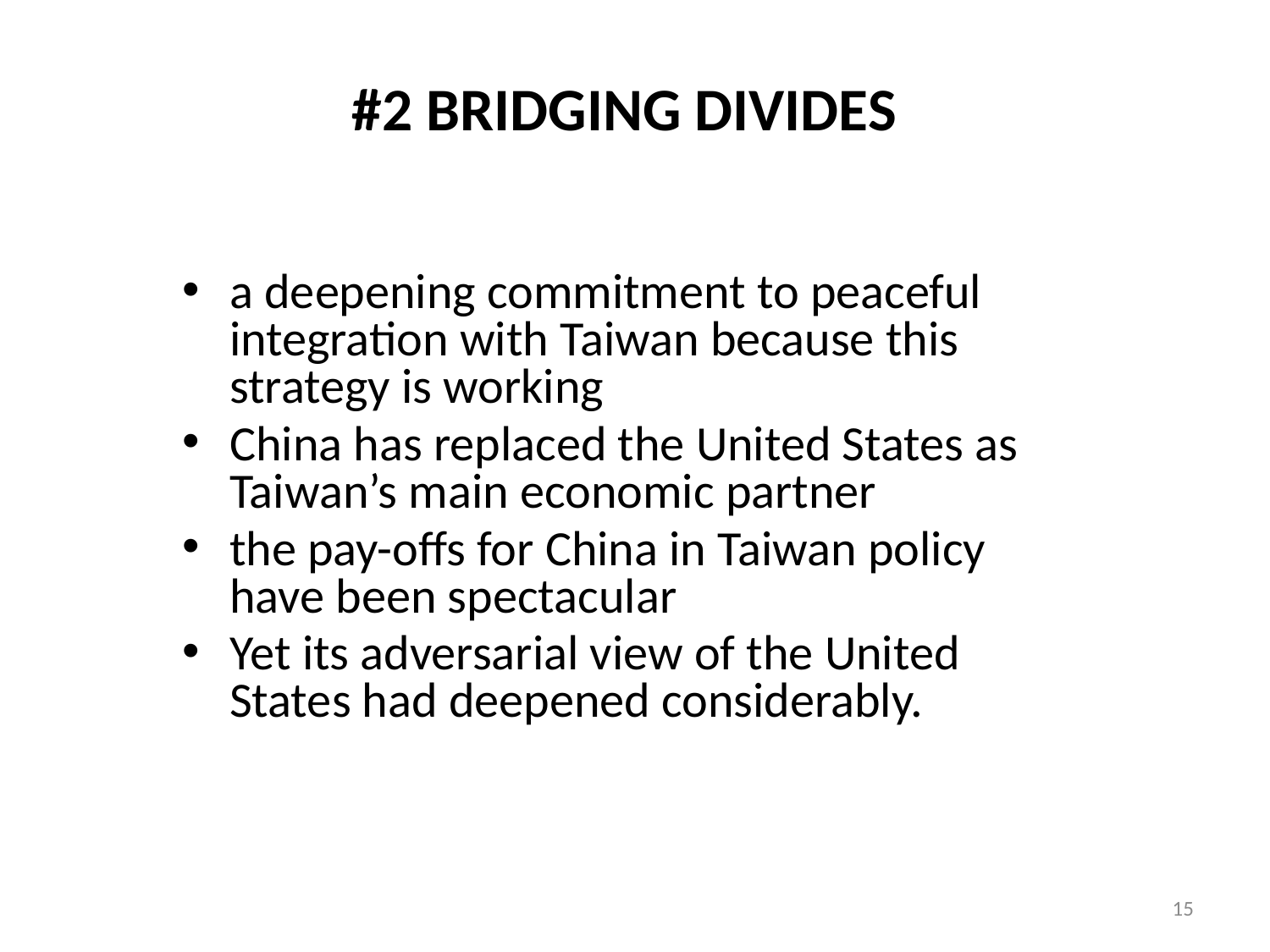

# #2 BRIDGING DIVIDES
a deepening commitment to peaceful integration with Taiwan because this strategy is working
China has replaced the United States as Taiwan’s main economic partner
the pay-offs for China in Taiwan policy have been spectacular
Yet its adversarial view of the United States had deepened considerably.
15